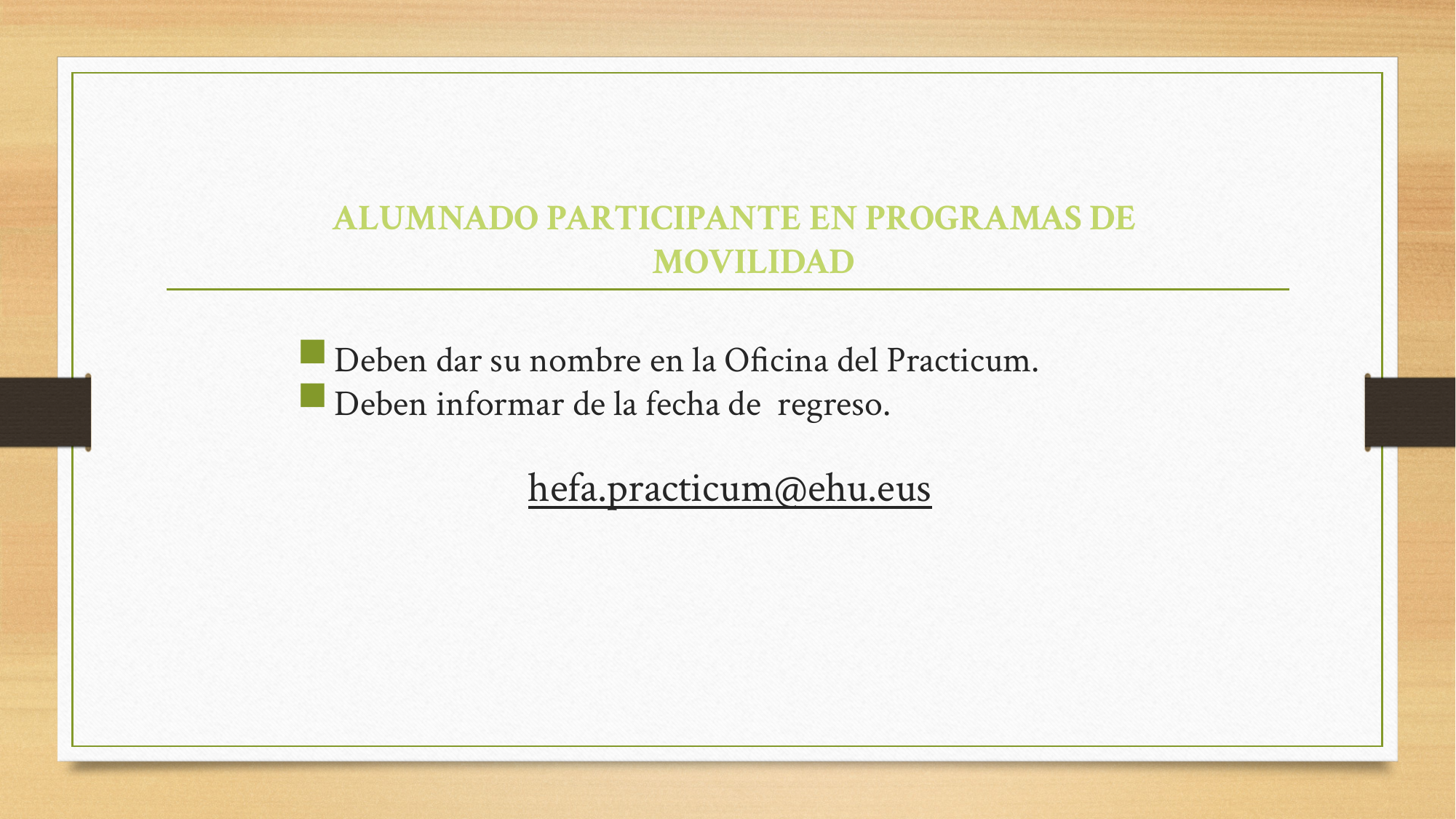

#
ALUMNADO PARTICIPANTE EN PROGRAMAS DE MOVILIDAD

Deben dar su nombre en la Oficina del Practicum.
Deben informar de la fecha de  regreso.

hefa.practicum@ehu.eus